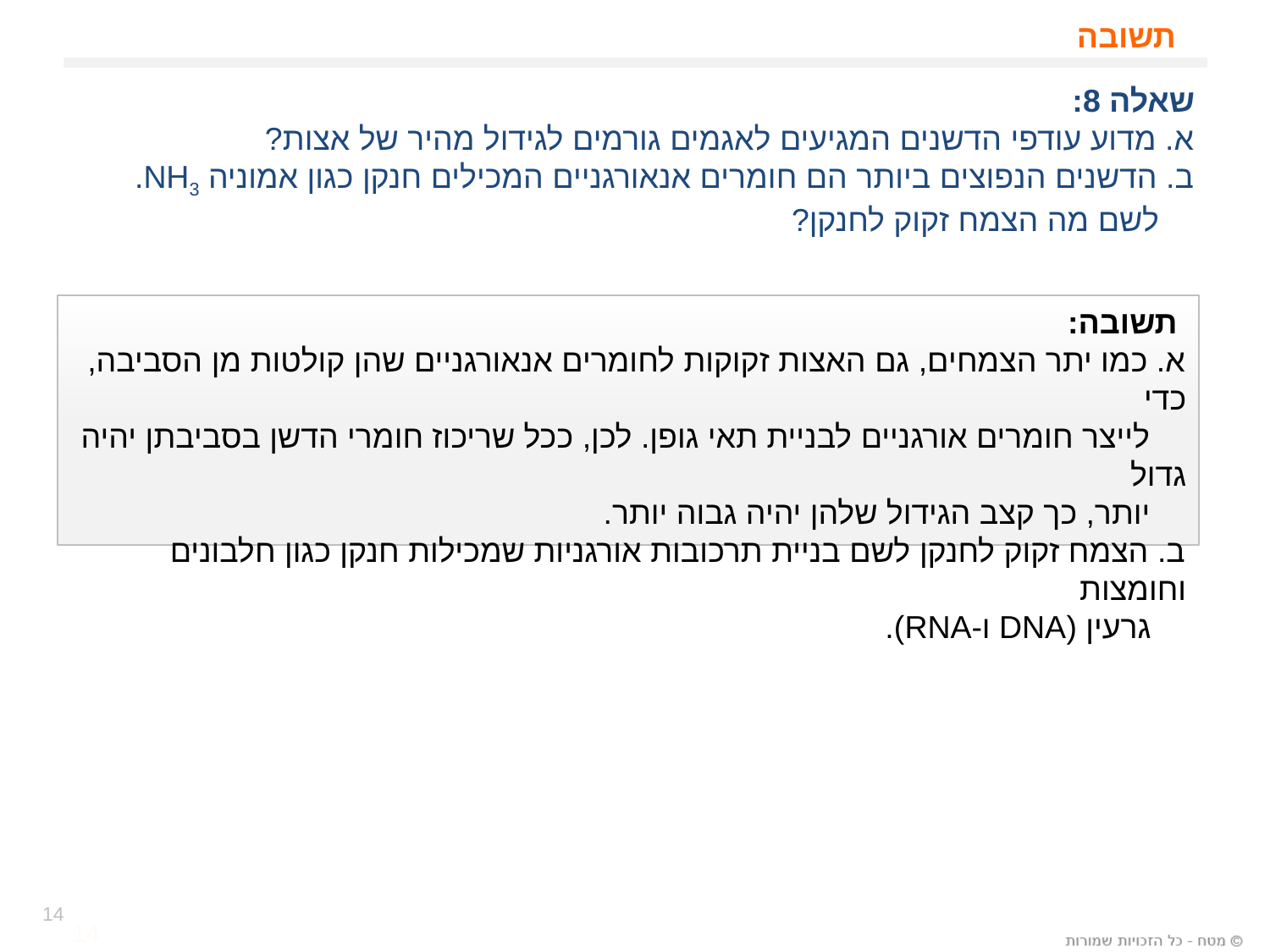

# תשובה

שאלה 8:
א. מדוע עודפי הדשנים המגיעים לאגמים גורמים לגידול מהיר של אצות?
ב. הדשנים הנפוצים ביותר הם חומרים אנאורגניים המכילים חנקן כגון אמוניה NH3.
    לשם מה הצמח זקוק לחנקן?
 תשובה:
א. כמו יתר הצמחים, גם האצות זקוקות לחומרים אנאורגניים שהן קולטות מן הסביבה, כדי
    לייצר חומרים אורגניים לבניית תאי גופן. לכן, ככל שריכוז חומרי הדשן בסביבתן יהיה גדול
    יותר, כך קצב הגידול שלהן יהיה גבוה יותר.
ב. הצמח זקוק לחנקן לשם בניית תרכובות אורגניות שמכילות חנקן כגון חלבונים וחומצות
    גרעין (DNA ו-RNA).
14
14